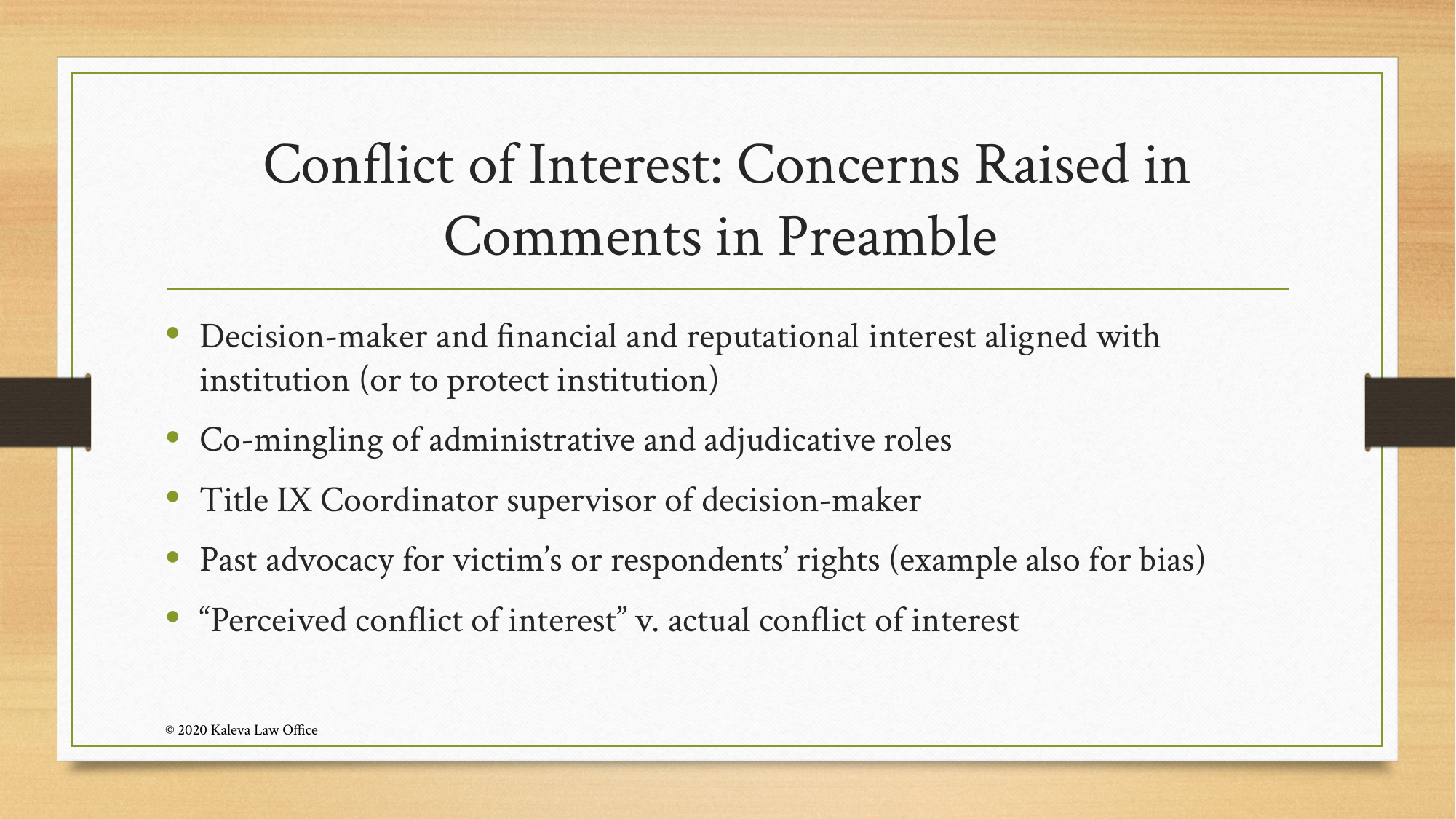

# Conflict of Interest: Concerns Raised in Comments in Preamble
Decision-maker and financial and reputational interest aligned with institution (or to protect institution)
Co-mingling of administrative and adjudicative roles
Title IX Coordinator supervisor of decision-maker
Past advocacy for victim’s or respondents’ rights (example also for bias)
“Perceived conflict of interest” v. actual conflict of interest
© 2020 Kaleva Law Office